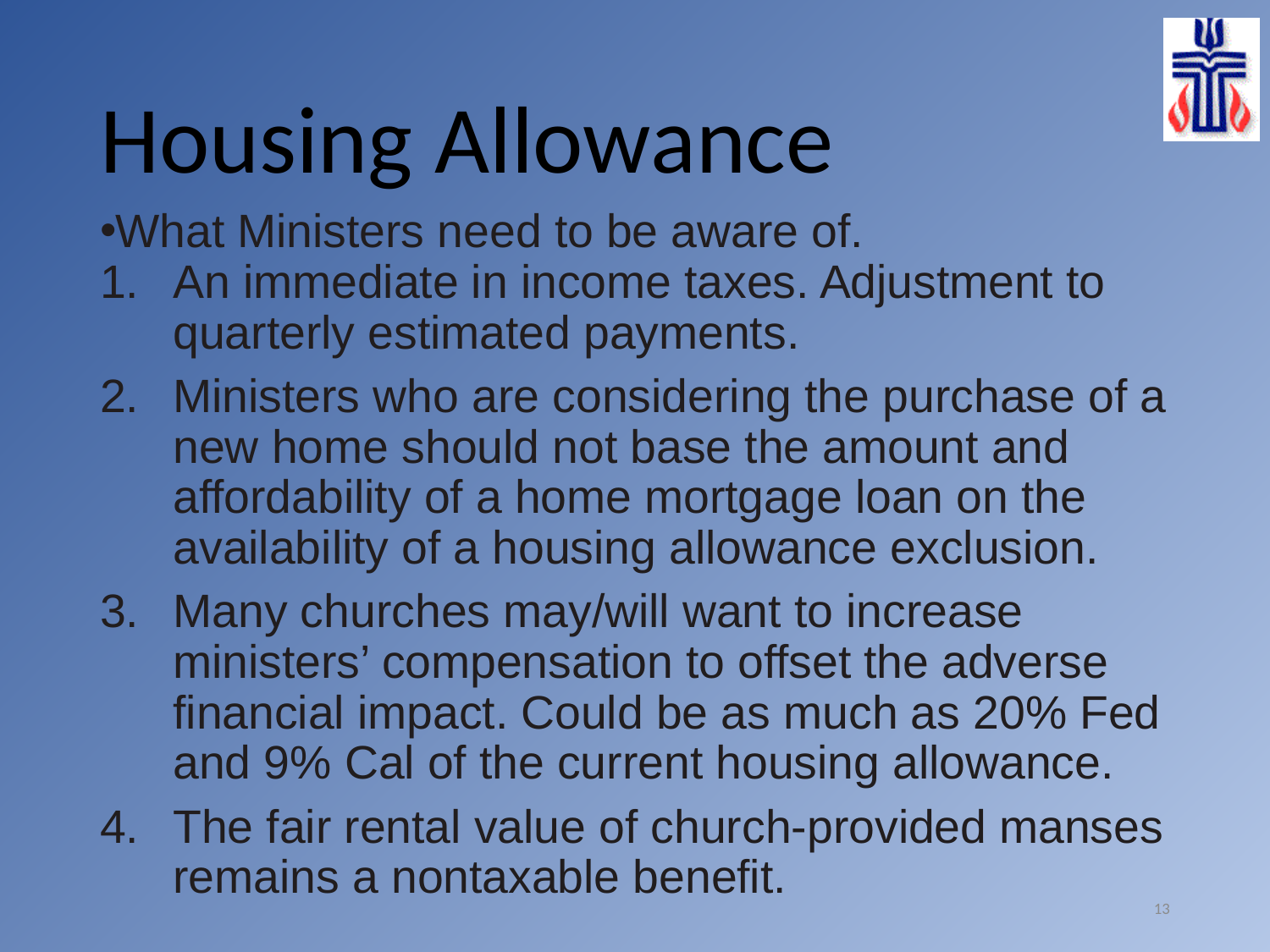

# Housing Allowance
What Ministers need to be aware of.
An immediate in income taxes. Adjustment to quarterly estimated payments.
Ministers who are considering the purchase of a new home should not base the amount and affordability of a home mortgage loan on the availability of a housing allowance exclusion.
Many churches may/will want to increase ministers’ compensation to offset the adverse financial impact. Could be as much as 20% Fed and 9% Cal of the current housing allowance.
The fair rental value of church-provided manses remains a nontaxable benefit.

13